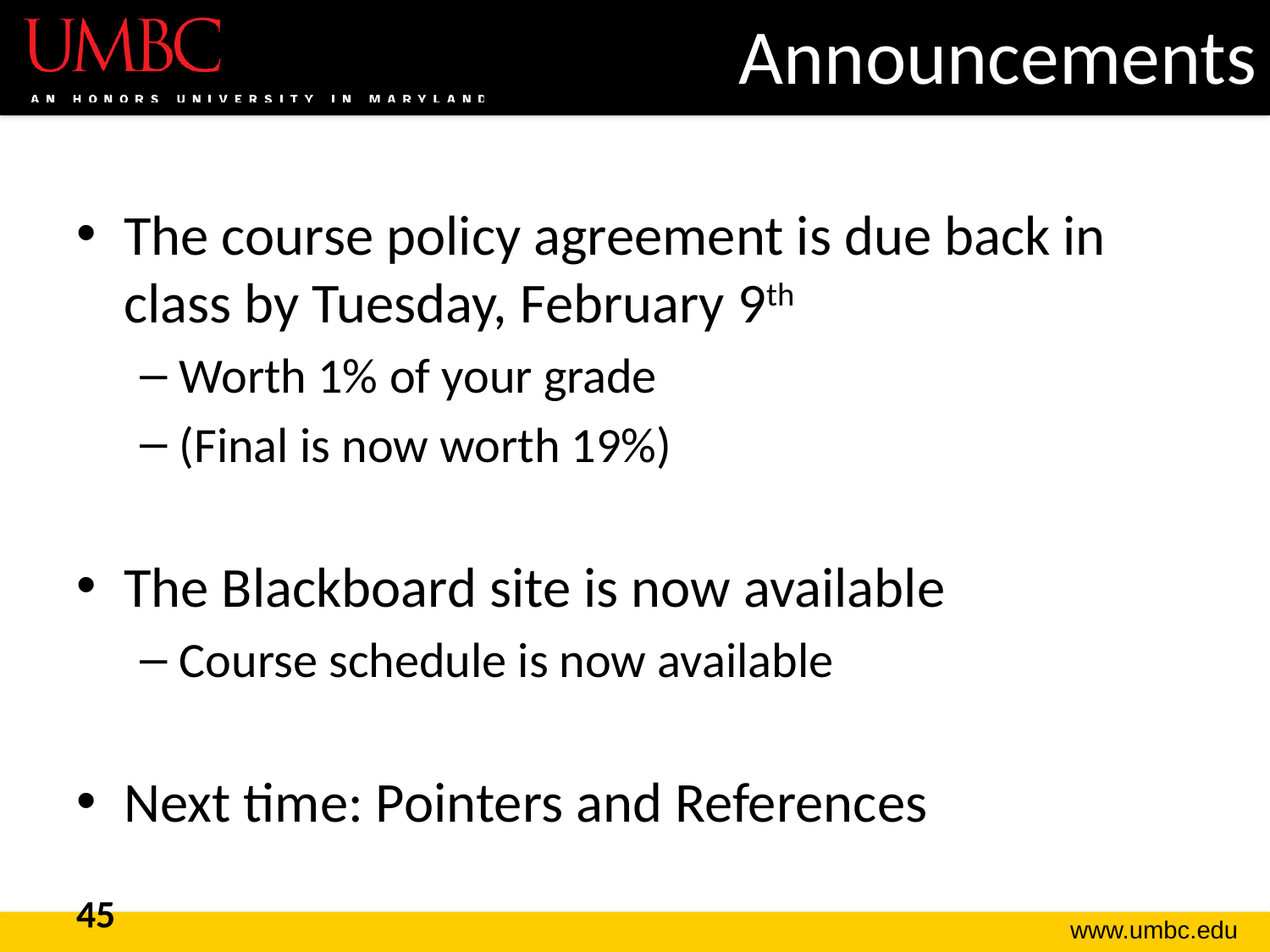

# Announcements
The course policy agreement is due back in class by Tuesday, February 9th
Worth 1% of your grade
(Final is now worth 19%)

The Blackboard site is now available
Course schedule is now available

Next time: Pointers and References
45